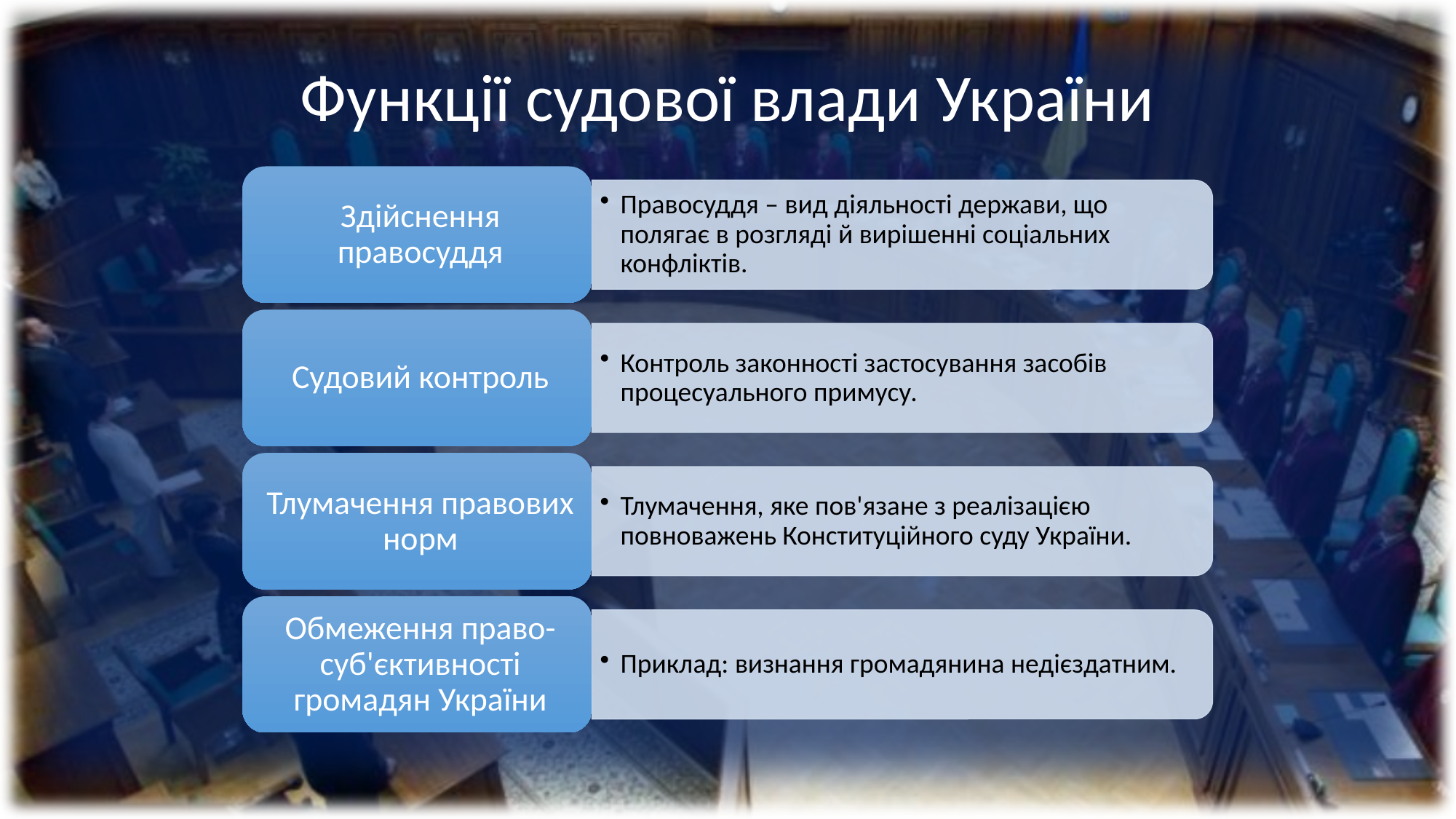

# Функції судової влади України
Правосуддя – вид діяльності держави, що полягає в розгляді й вирішенні соціальних конфліктів.
Здійснення правосуддя
Контроль законності застосування засобів процесуального примусу.
Судовий контроль
Тлумачення, яке пов'язане з реалізацією повноважень Конституційного суду України.
Тлумачення правових норм
Приклад: визнання громадянина недієздатним.
Обмеження право-суб'єктивності громадян України